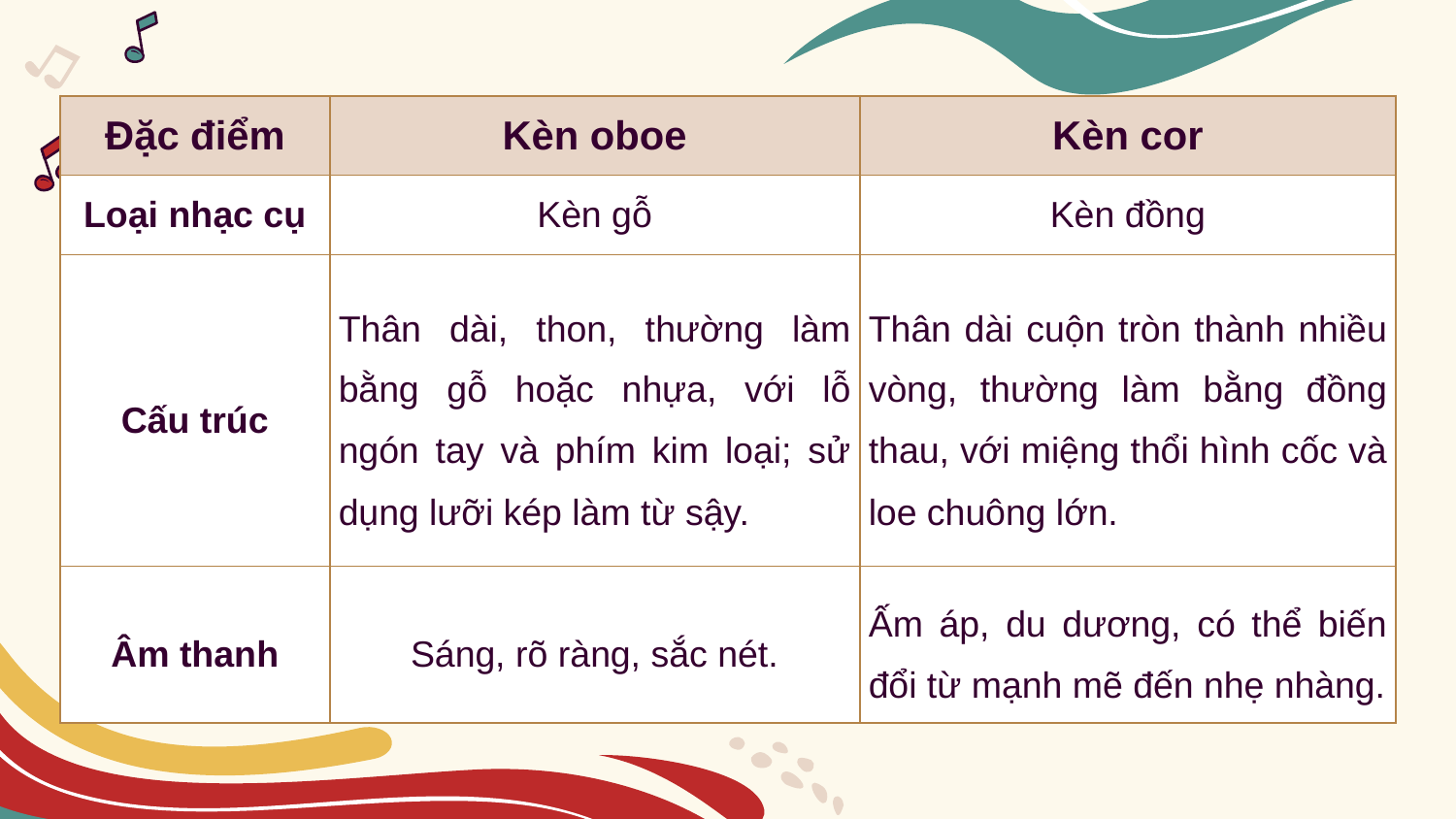

| Đặc điểm | Kèn oboe | Kèn cor |
| --- | --- | --- |
| Loại nhạc cụ | Kèn gỗ | Kèn đồng |
| Cấu trúc | Thân dài, thon, thường làm bằng gỗ hoặc nhựa, với lỗ ngón tay và phím kim loại; sử dụng lưỡi kép làm từ sậy. | Thân dài cuộn tròn thành nhiều vòng, thường làm bằng đồng thau, với miệng thổi hình cốc và loe chuông lớn. |
| Âm thanh | Sáng, rõ ràng, sắc nét. | Ấm áp, du dương, có thể biến đổi từ mạnh mẽ đến nhẹ nhàng. |